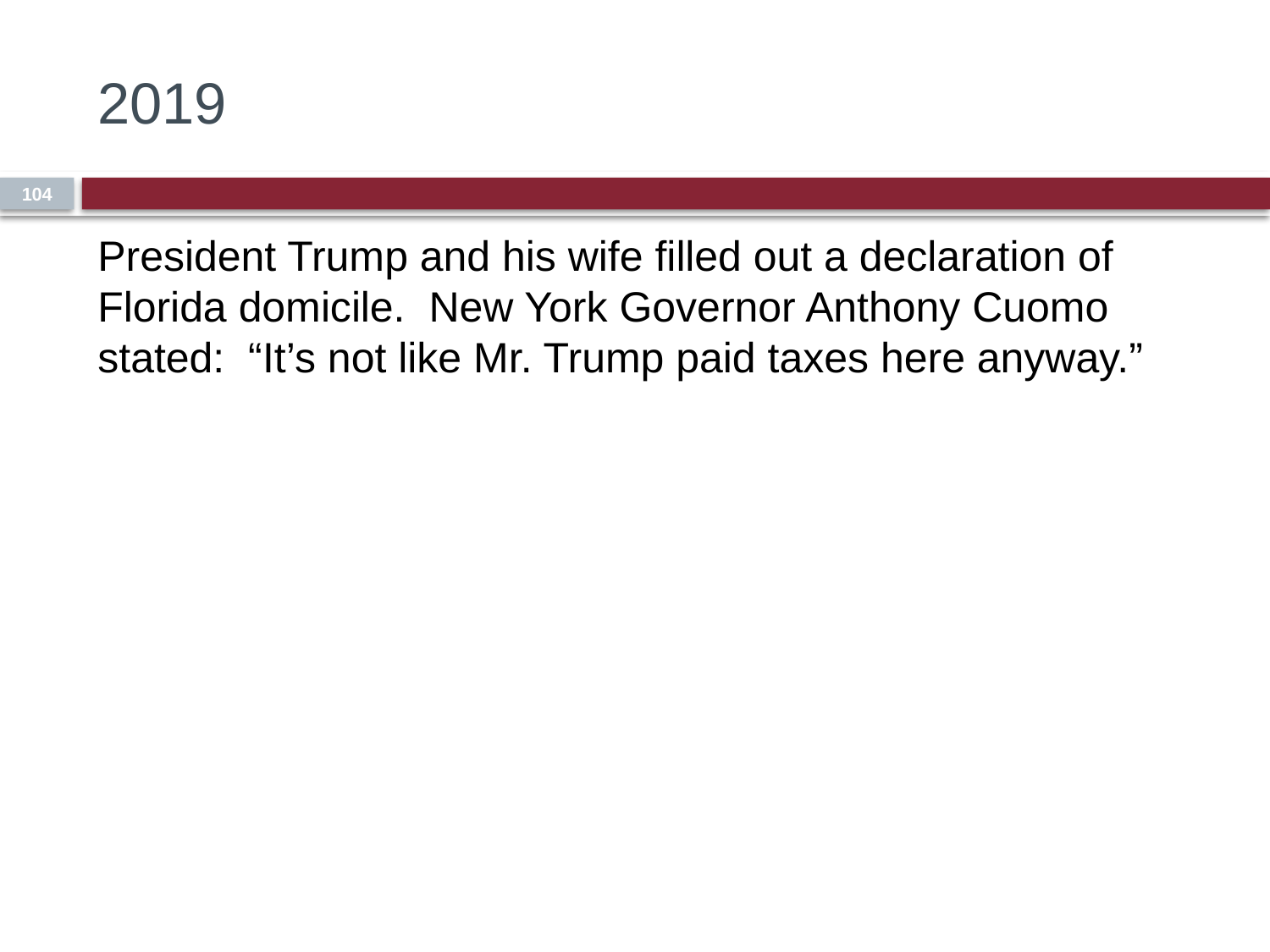

# 2019
104
President Trump and his wife filled out a declaration of Florida domicile.  New York Governor Anthony Cuomo stated:  “It’s not like Mr. Trump paid taxes here anyway.”